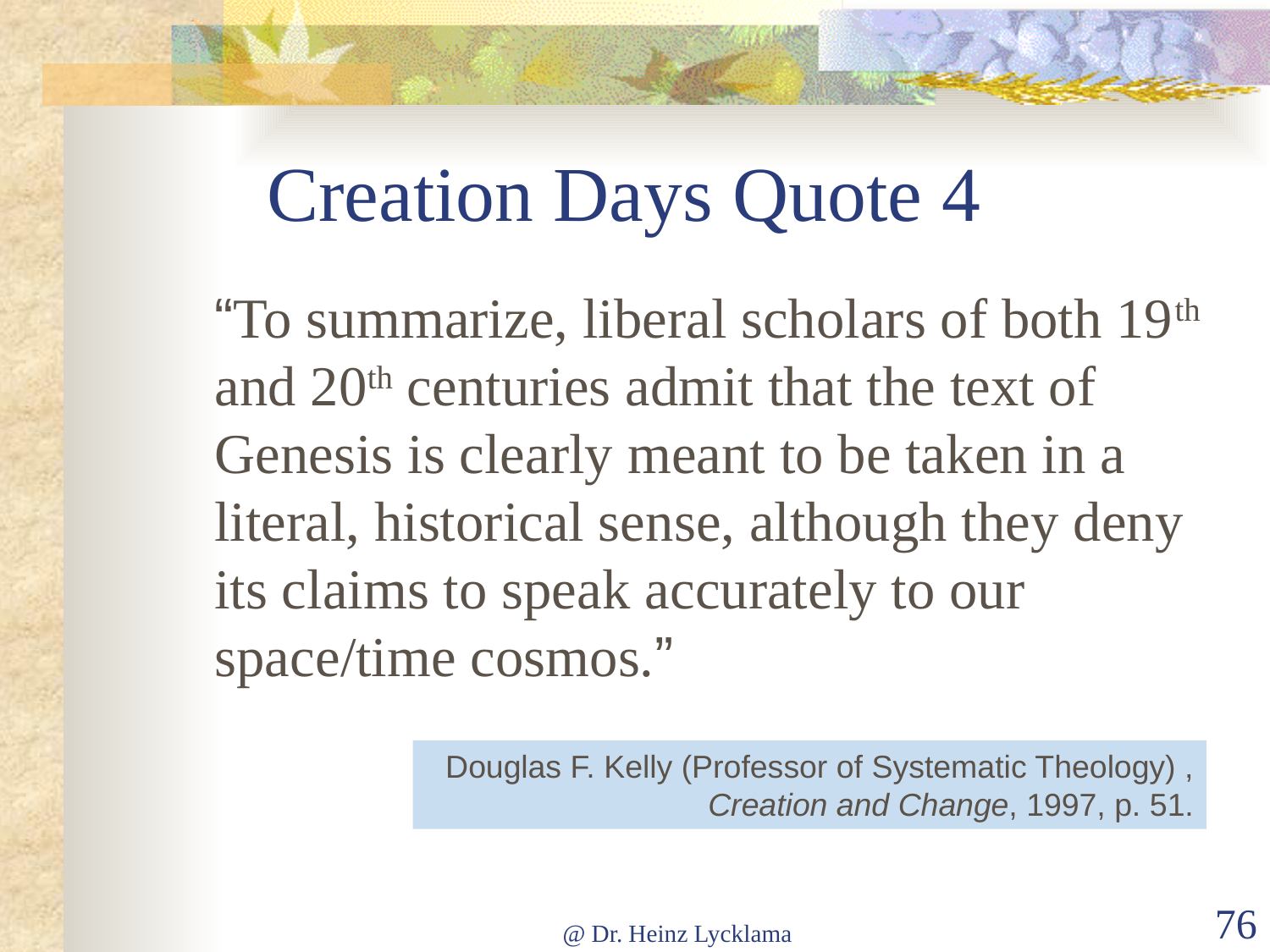

# Creation Days Quote 4
“To summarize, liberal scholars of both 19th and 20th centuries admit that the text of Genesis is clearly meant to be taken in a literal, historical sense, although they deny its claims to speak accurately to our space/time cosmos.”
Douglas F. Kelly (Professor of Systematic Theology) , Creation and Change, 1997, p. 51.
@ Dr. Heinz Lycklama
76